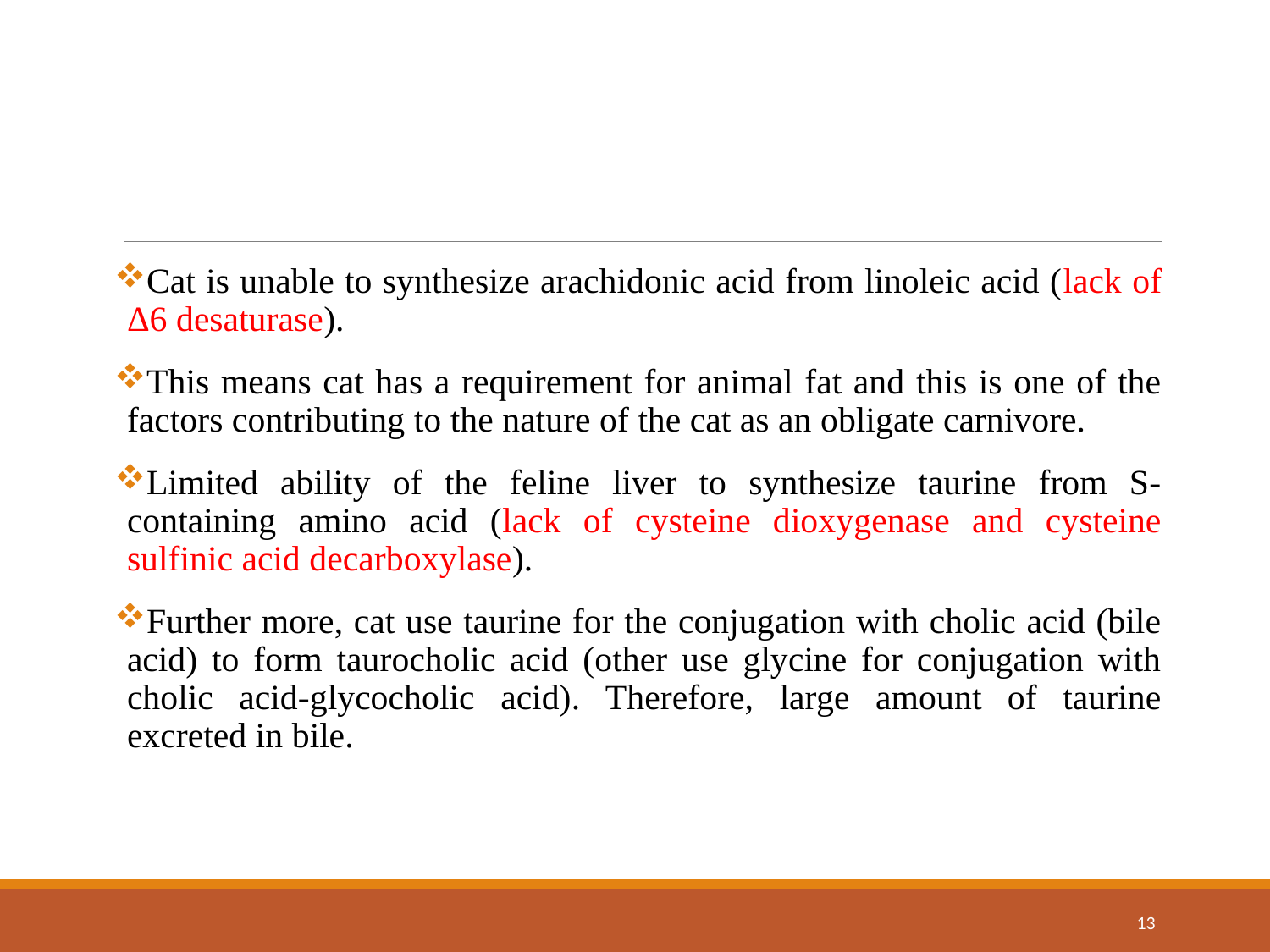

Cat is unable to synthesize arachidonic acid from linoleic acid (lack of Δ6 desaturase).
This means cat has a requirement for animal fat and this is one of the factors contributing to the nature of the cat as an obligate carnivore.
Limited ability of the feline liver to synthesize taurine from S- containing amino acid (lack of cysteine dioxygenase and cysteine sulfinic acid decarboxylase).
Further more, cat use taurine for the conjugation with cholic acid (bile acid) to form taurocholic acid (other use glycine for conjugation with cholic acid-glycocholic acid). Therefore, large amount of taurine excreted in bile.

13